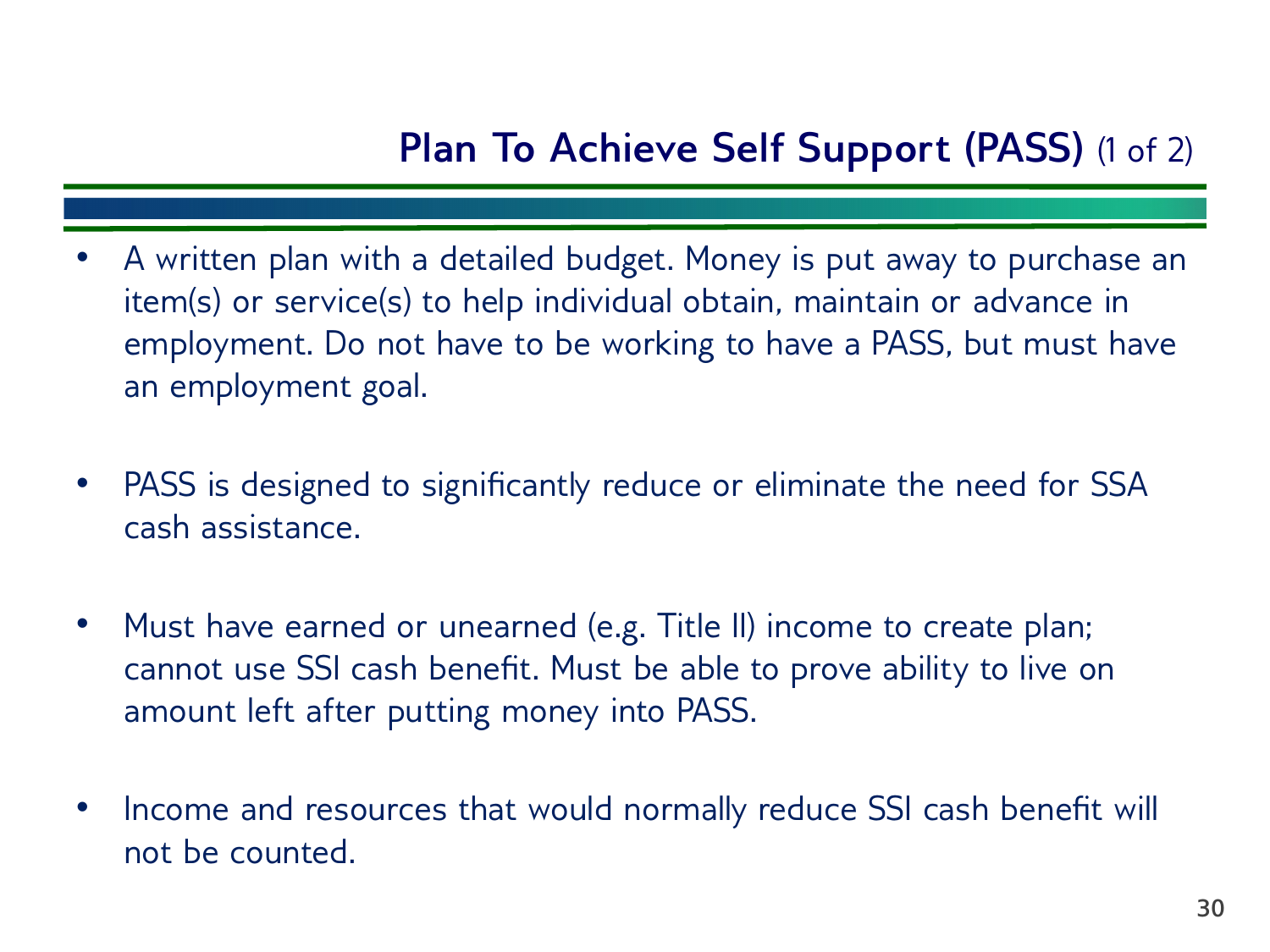

# Plan To Achieve Self Support (PASS) (1 of 2)
A written plan with a detailed budget. Money is put away to purchase an item(s) or service(s) to help individual obtain, maintain or advance in employment. Do not have to be working to have a PASS, but must have an employment goal.

PASS is designed to significantly reduce or eliminate the need for SSA cash assistance.

Must have earned or unearned (e.g. Title II) income to create plan; cannot use SSI cash benefit. Must be able to prove ability to live on amount left after putting money into PASS.

Income and resources that would normally reduce SSI cash benefit will not be counted.

30